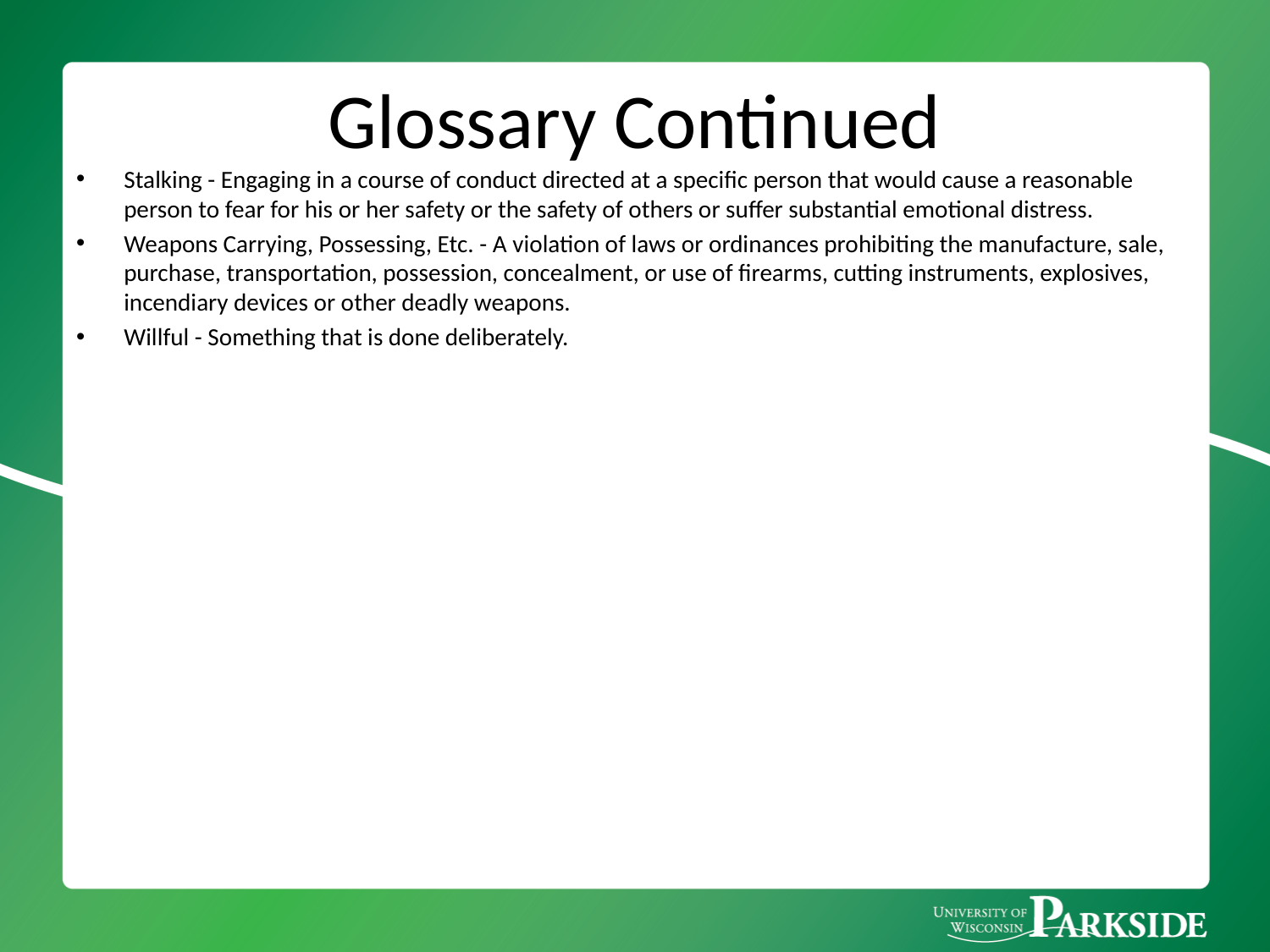

# Glossary Continued
Stalking - Engaging in a course of conduct directed at a specific person that would cause a reasonable person to fear for his or her safety or the safety of others or suffer substantial emotional distress.
Weapons Carrying, Possessing, Etc. - A violation of laws or ordinances prohibiting the manufacture, sale, purchase, transportation, possession, concealment, or use of firearms, cutting instruments, explosives, incendiary devices or other deadly weapons.
Willful - Something that is done deliberately.